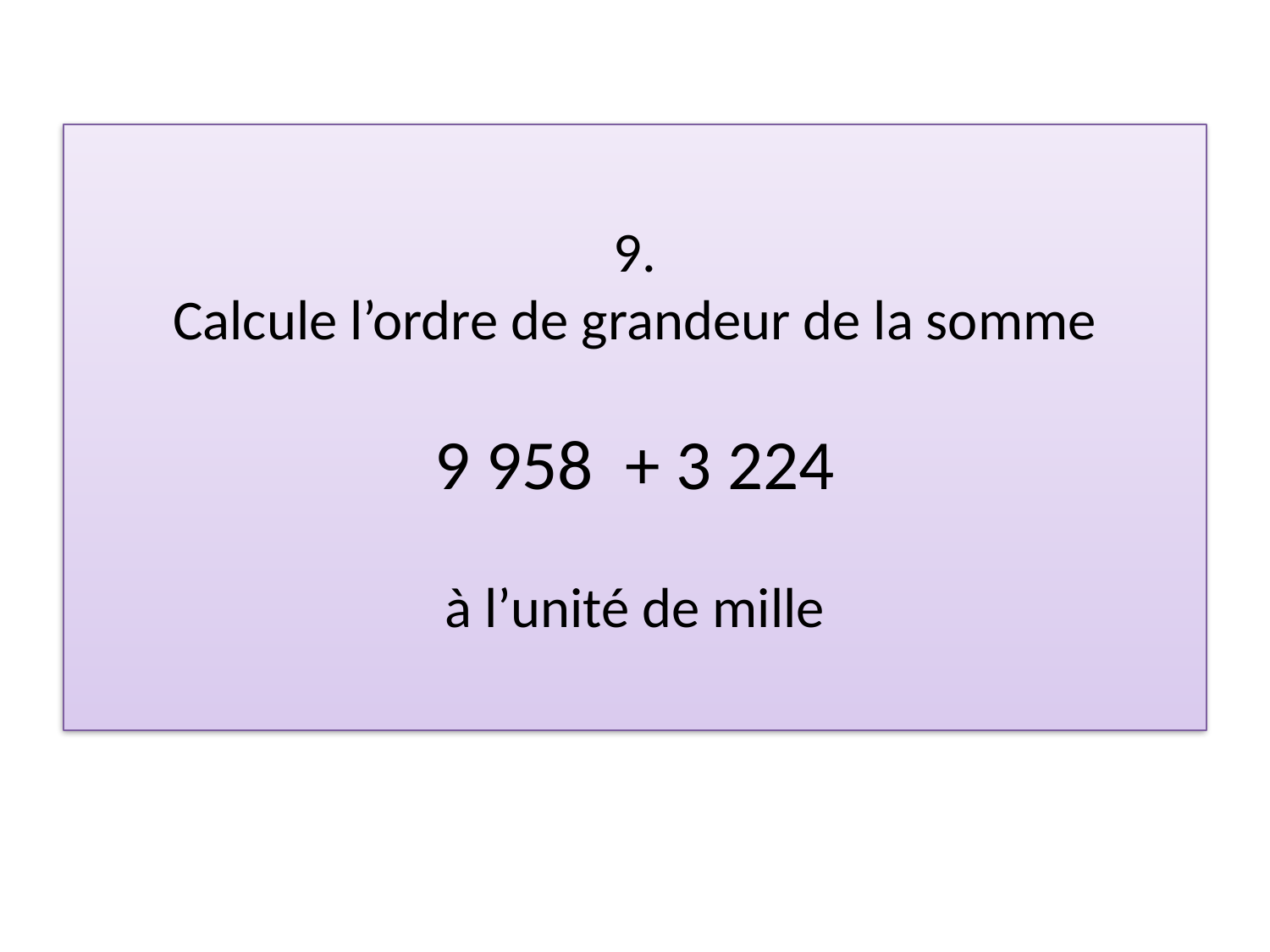

9.
Calcule l’ordre de grandeur de la somme
9 958  + 3 224
à l’unité de mille